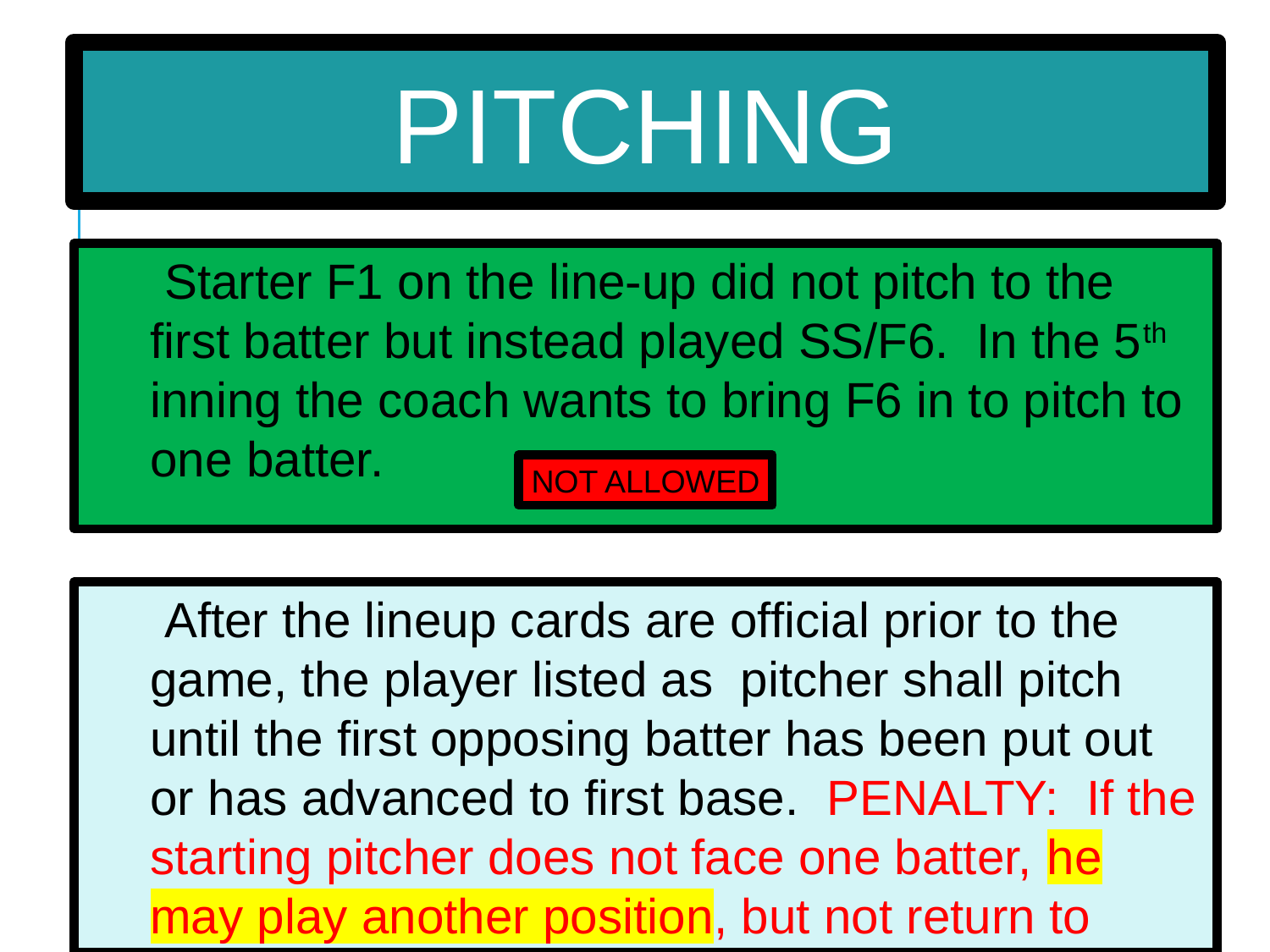

PITCHING
        Starter F1 on the line-up did not pitch to the first batter but instead played SS/F6.  In the 5th inning the coach wants to bring F6 in to pitch to one batter.

NOT ALLOWED
        After the lineup cards are official prior to the game, the player listed as  pitcher shall pitch until the first opposing batter has been put out or has advanced to first base.  PENALTY:  If the starting pitcher does not face one batter, he may play another position, but not return to pitch.